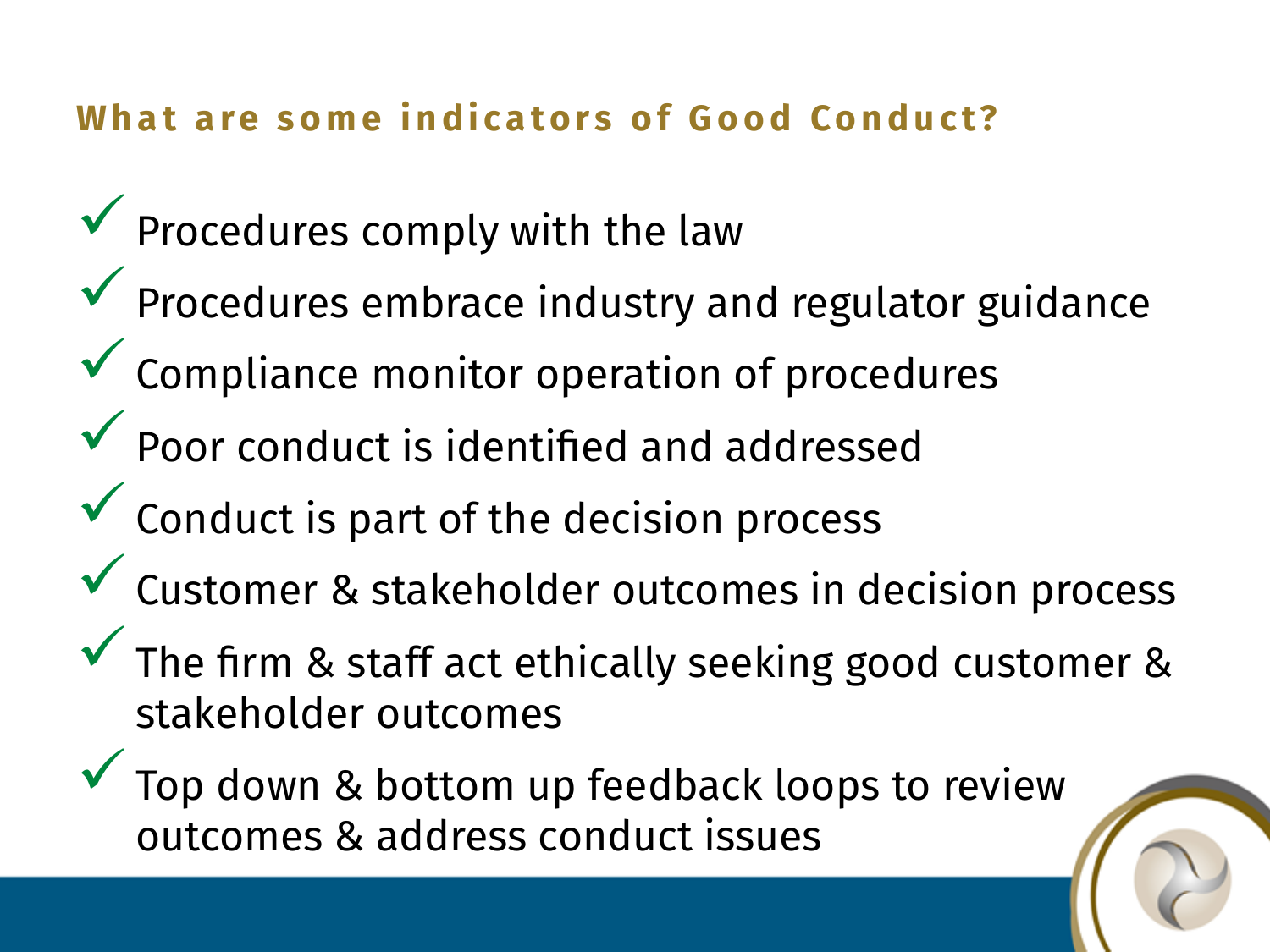

# What are some indicators of Good Conduct?
Procedures comply with the law
Procedures embrace industry and regulator guidance
Compliance monitor operation of procedures
Poor conduct is identified and addressed
Conduct is part of the decision process
Customer & stakeholder outcomes in decision process
The firm & staff act ethically seeking good customer & stakeholder outcomes
Top down & bottom up feedback loops to review outcomes & address conduct issues